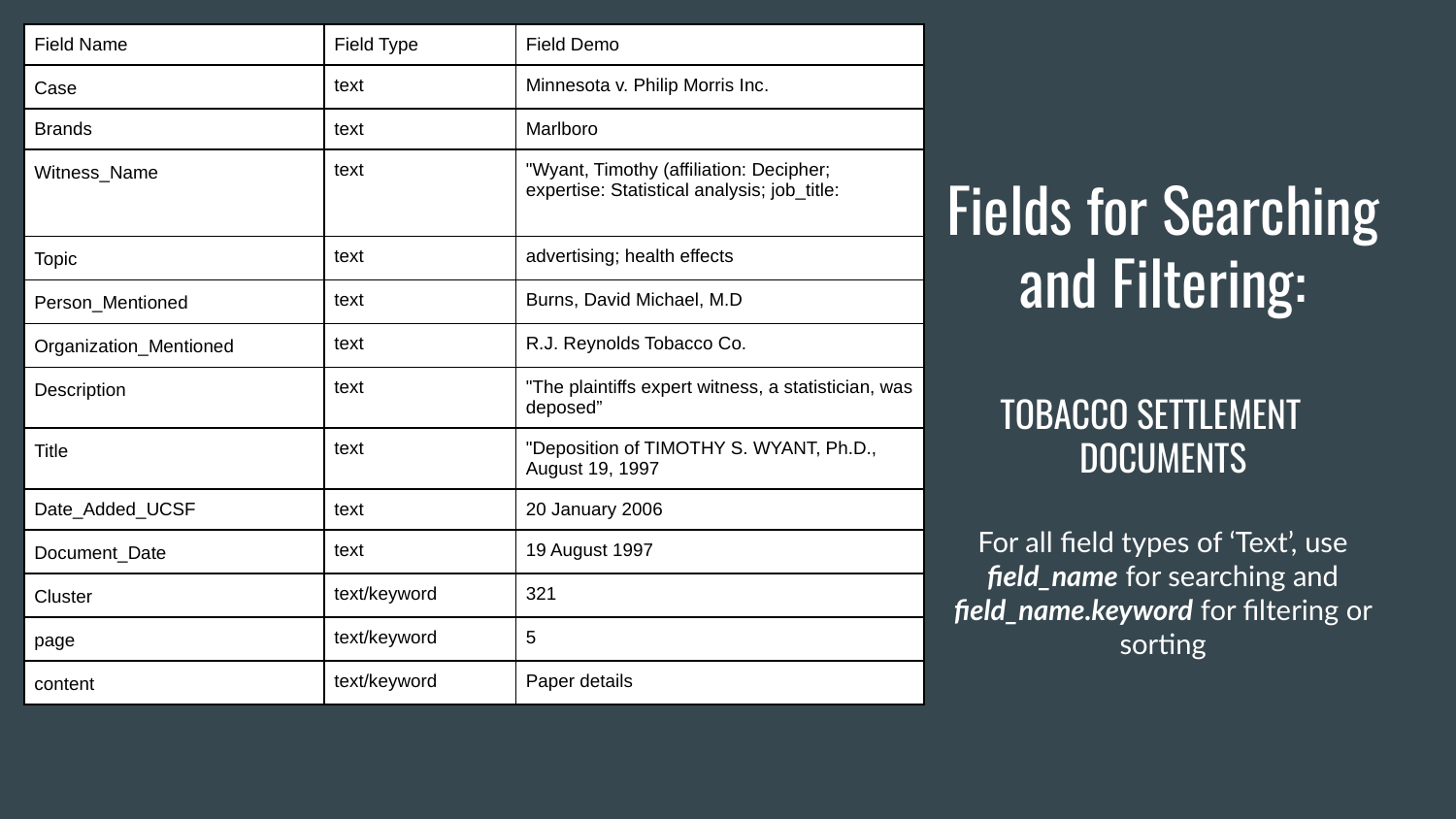

| Field Name | Field Type | Field Demo |
| --- | --- | --- |
| Case | text | Minnesota v. Philip Morris Inc. |
| Brands | text | Marlboro |
| Witness\_Name | text | "Wyant, Timothy (affiliation: Decipher; expertise: Statistical analysis; job\_title: |
| Topic | text | advertising; health effects |
| Person\_Mentioned | text | Burns, David Michael, M.D |
| Organization\_Mentioned | text | R.J. Reynolds Tobacco Co. |
| Description | text | "The plaintiffs expert witness, a statistician, was deposed” |
| Title | text | "Deposition of TIMOTHY S. WYANT, Ph.D., August 19, 1997 |
| Date\_Added\_UCSF | text | 20 January 2006 |
| Document\_Date | text | 19 August 1997 |
| Cluster | text/keyword | 321 |
| page | text/keyword | 5 |
| content | text/keyword | Paper details |
Fields for Searching and Filtering:

TOBACCO SETTLEMENT    DOCUMENTS

For all field types of ‘Text’, use field_name for searching and field_name.keyword for filtering or sorting